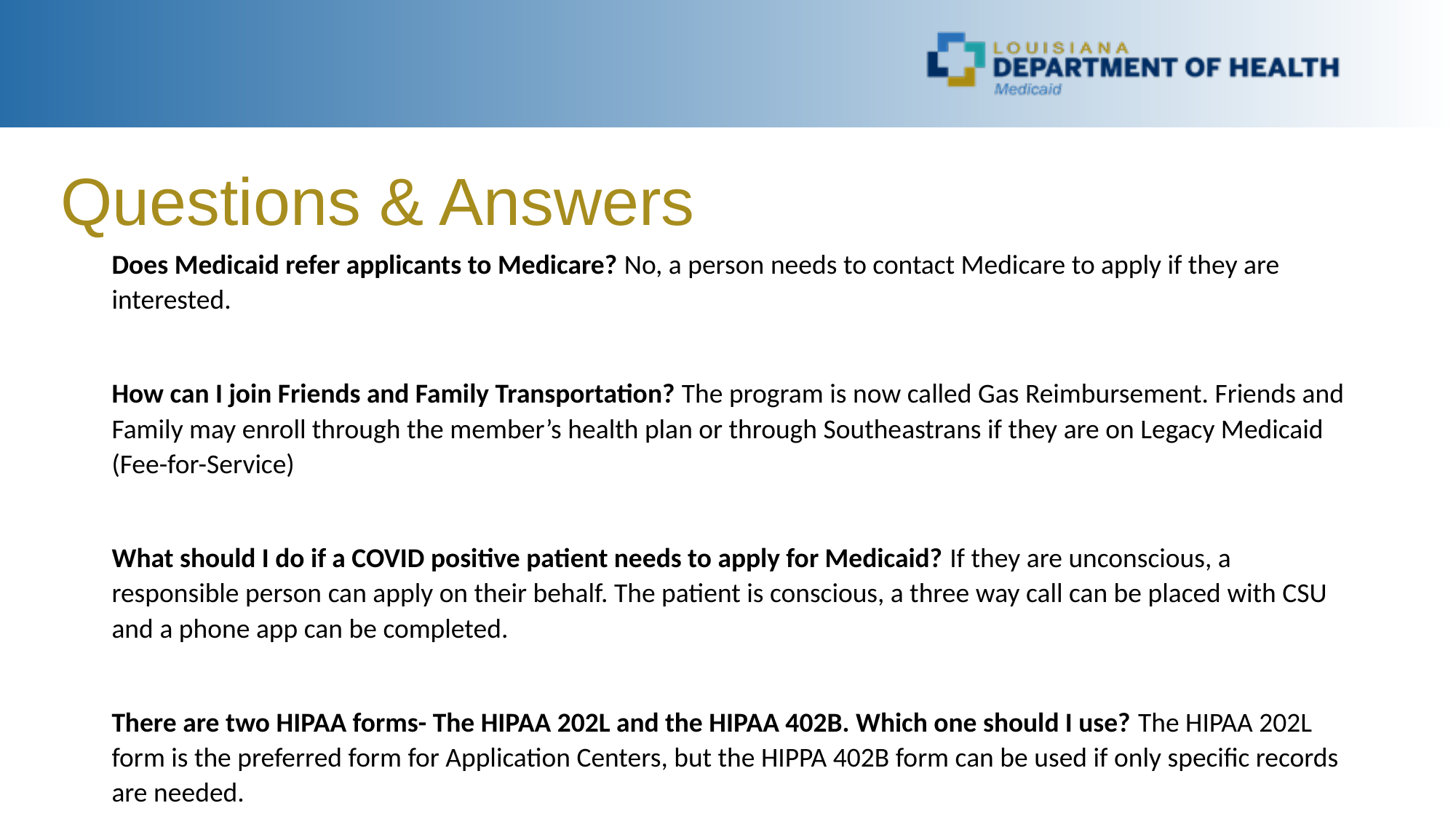

Questions & Answers
Does Medicaid refer applicants to Medicare? No, a person needs to contact Medicare to apply if they are interested.

How can I join Friends and Family Transportation? The program is now called Gas Reimbursement. Friends and Family may enroll through the member’s health plan or through Southeastrans if they are on Legacy Medicaid (Fee-for-Service)

What should I do if a COVID positive patient needs to apply for Medicaid? If they are unconscious, a responsible person can apply on their behalf. The patient is conscious, a three way call can be placed with CSU and a phone app can be completed.

There are two HIPAA forms- The HIPAA 202L and the HIPAA 402B. Which one should I use? The HIPAA 202L form is the preferred form for Application Centers, but the HIPPA 402B form can be used if only specific records are needed.